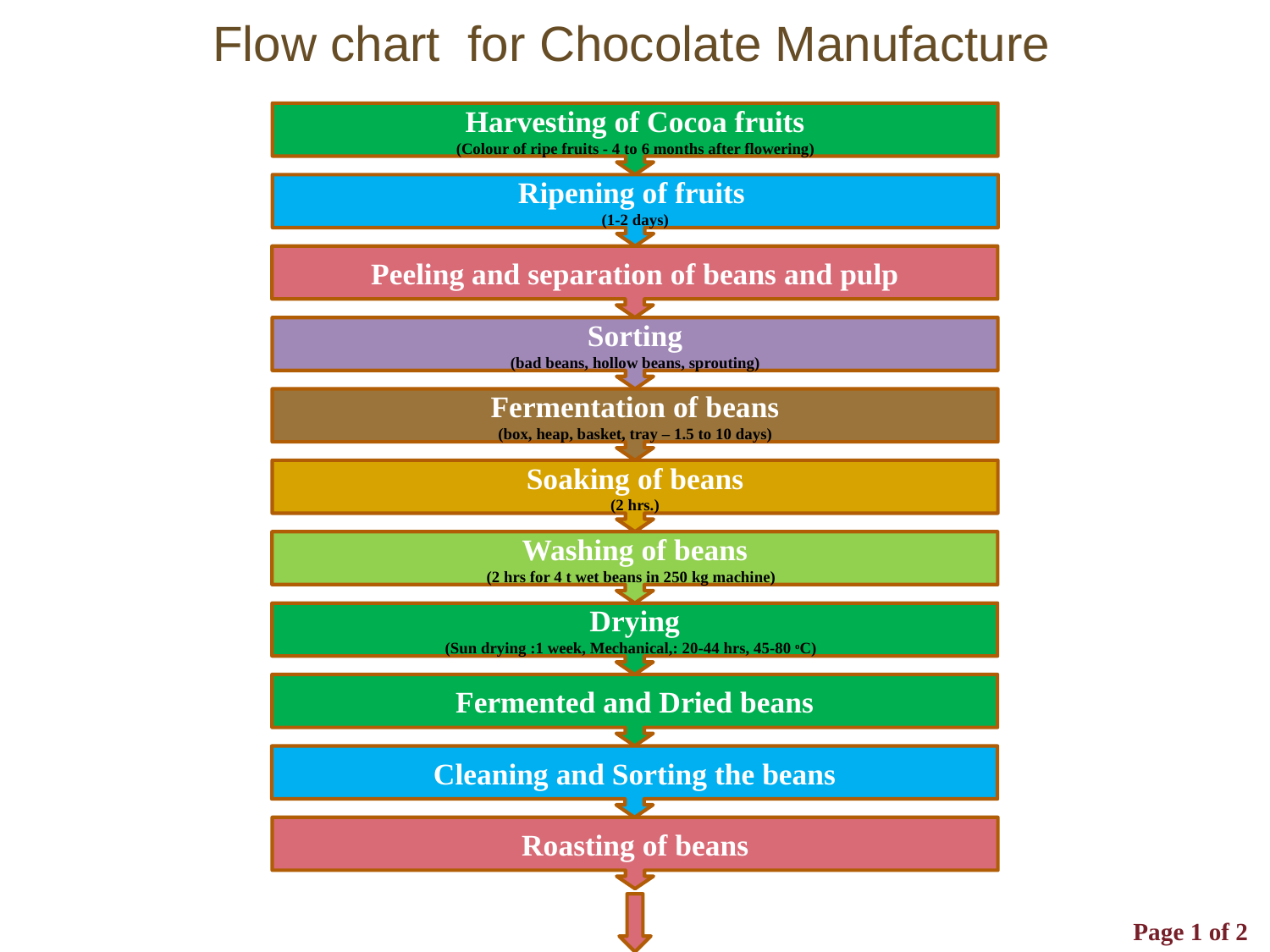

Flow chart  for Chocolate Manufacture

Harvesting of Cocoa fruits
(Colour of ripe fruits - 4 to 6 months after flowering)
Ripening of fruits
(1-2 days)
Peeling and separation of beans and pulp
Sorting
(bad beans, hollow beans, sprouting)
Fermentation of beans
(box, heap, basket, tray – 1.5 to 10 days)
Soaking of beans
(2 hrs.)
Washing of beans
(2 hrs for 4 t wet beans in 250 kg machine)
Milk
Drying
(Sun drying :1 week, Mechanical,: 20-44 hrs, 45-80 oC)
Fermented and Dried beans
Cleaning and Sorting the beans
Roasting of beans

Page 1 of 2